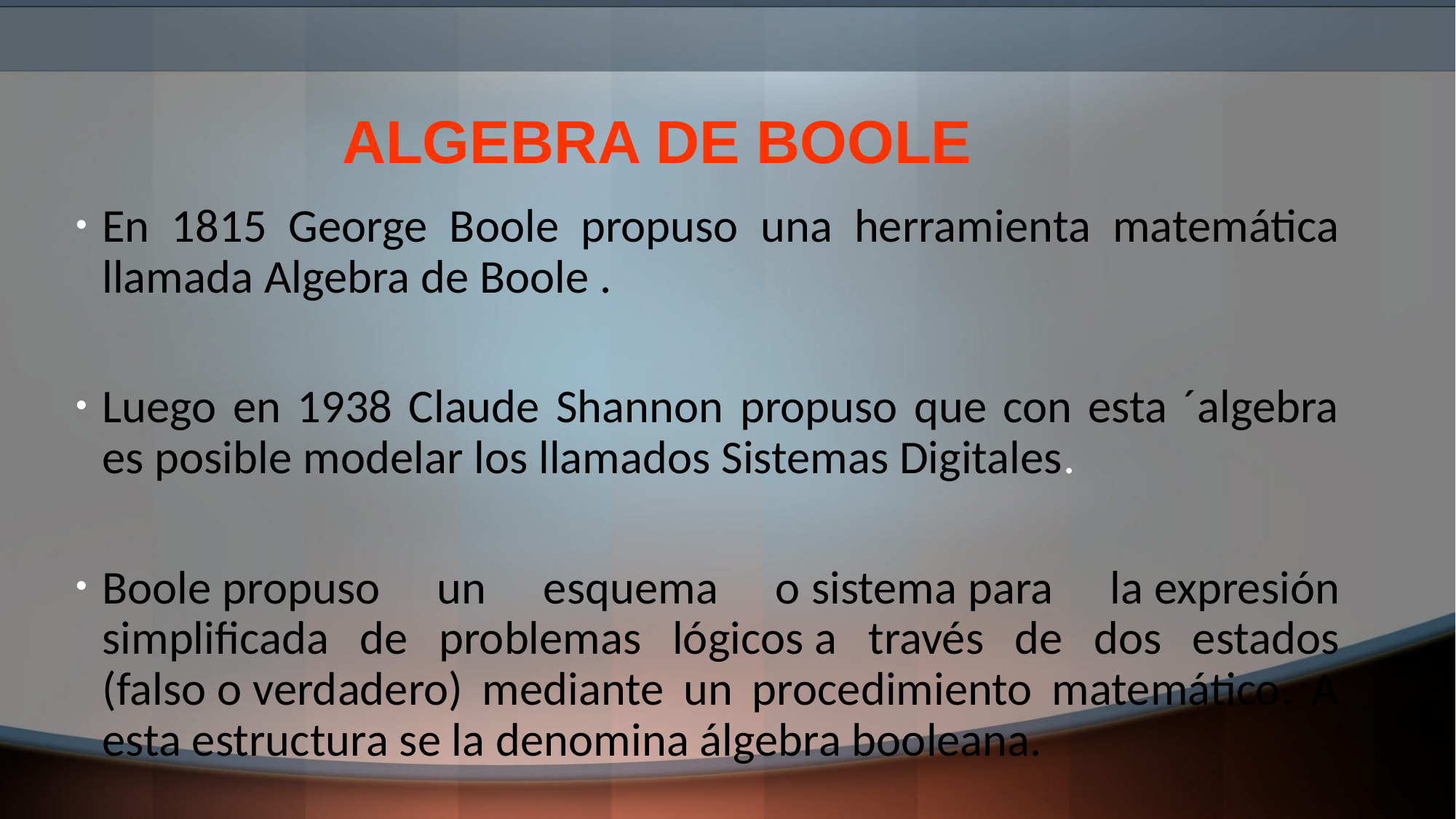

# ALGEBRA DE BOOLE
En 1815 George Boole propuso una herramienta matemática llamada Algebra de Boole .

Luego en 1938 Claude Shannon propuso que con esta ´algebra es posible modelar los llamados Sistemas Digitales.

Boole propuso un esquema o sistema para la expresión simplificada de problemas lógicos a través de dos estados (falso o verdadero) mediante un procedimiento matemático. A esta estructura se la denomina álgebra booleana.